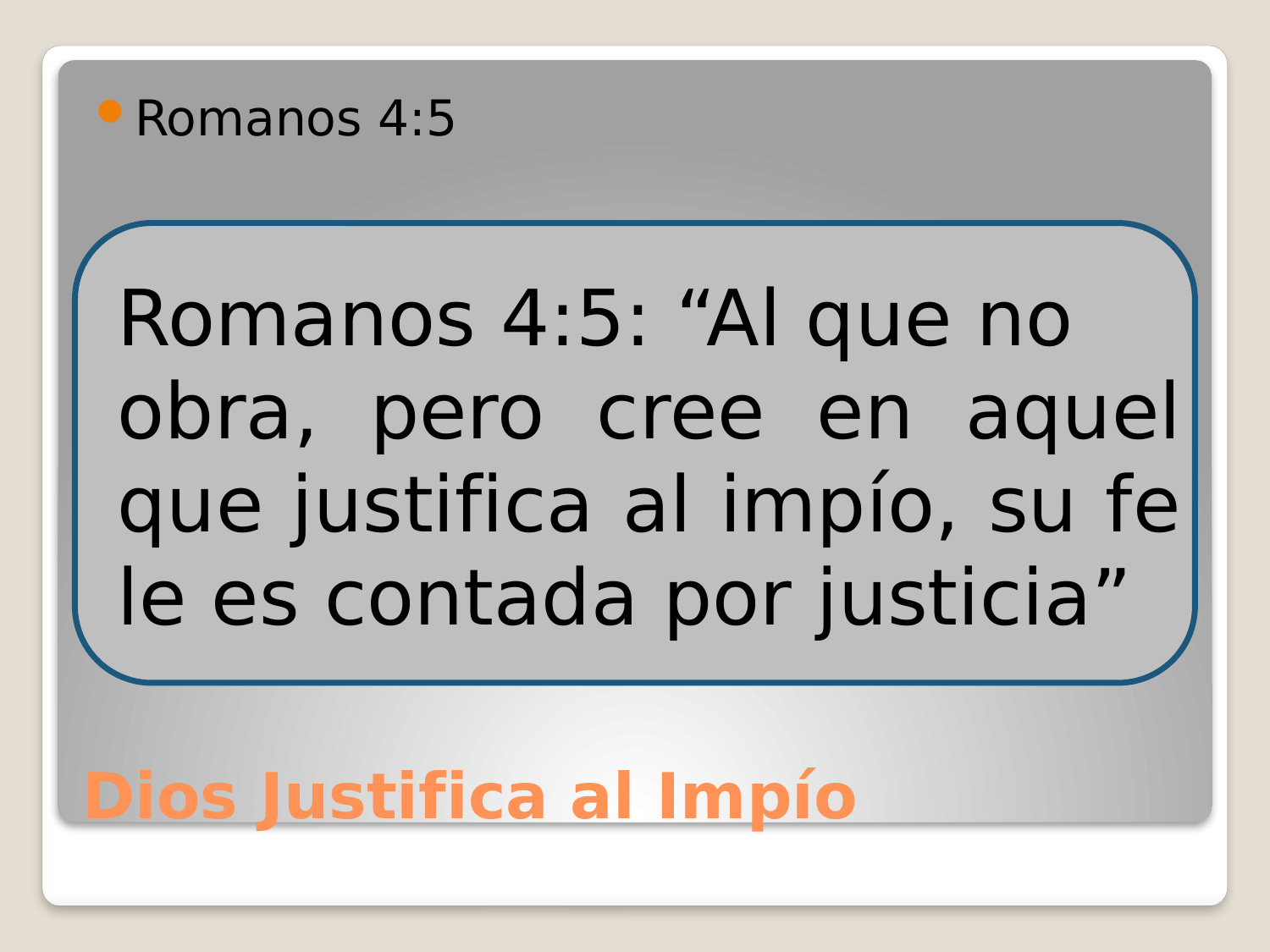

Romanos 4:5

Romanos 4:5: “Al que no
obra, pero cree en aquel que justifica al impío, su fe le es contada por justicia”
# Dios Justifica al Impío